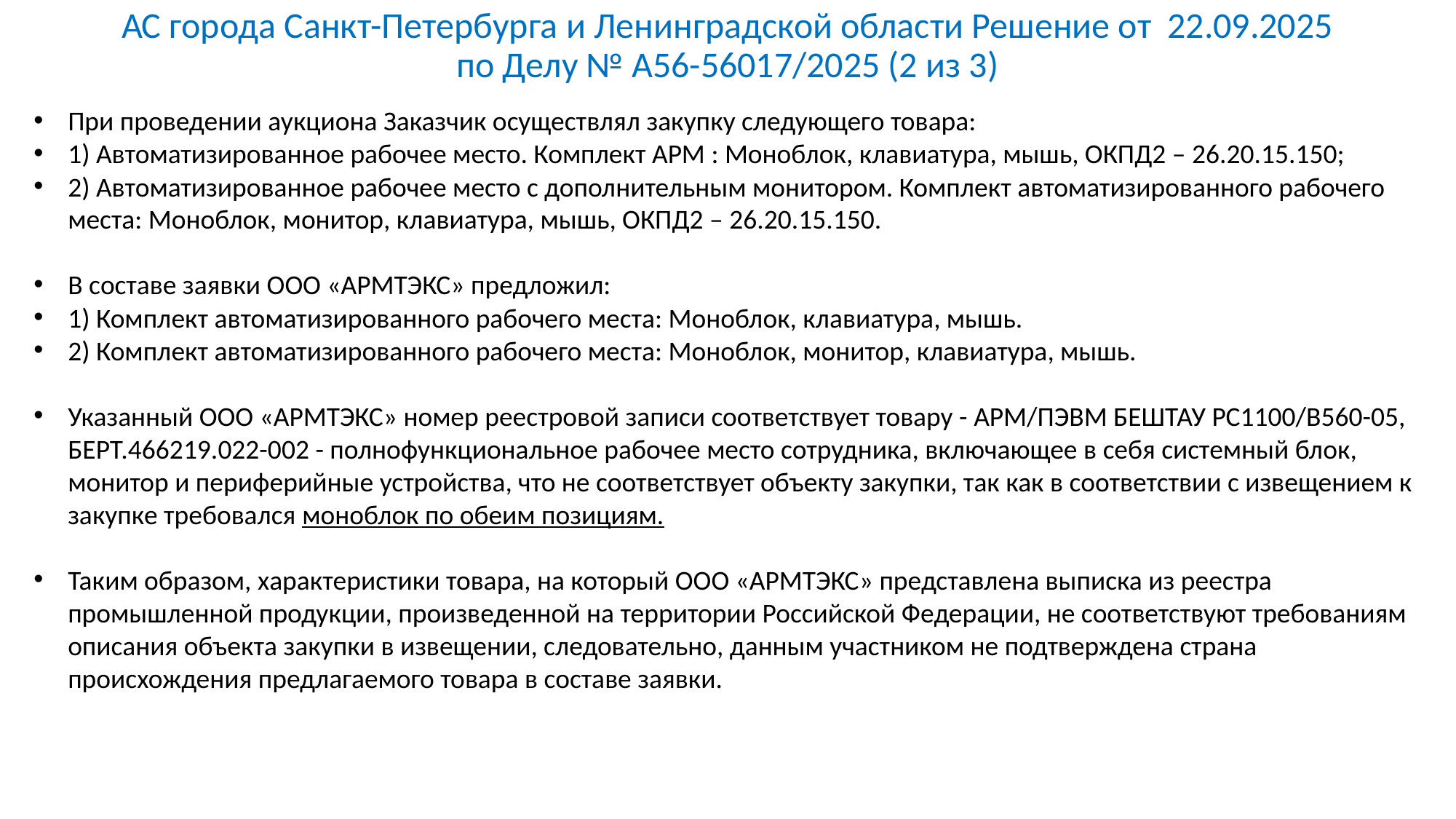

# АС города Санкт-Петербурга и Ленинградской области Решение от  22.09.2025 по Делу № А56-56017/2025 (2 из 3)
При проведении аукциона Заказчик осуществлял закупку следующего товара:
1) Автоматизированное рабочее место. Комплект АРМ : Моноблок, клавиатура, мышь, ОКПД2 – 26.20.15.150;
2) Автоматизированное рабочее место с дополнительным монитором. Комплект автоматизированного рабочего места: Моноблок, монитор, клавиатура, мышь, ОКПД2 – 26.20.15.150.

В составе заявки ООО «АРМТЭКС» предложил:
1) Комплект автоматизированного рабочего места: Моноблок, клавиатура, мышь.
2) Комплект автоматизированного рабочего места: Моноблок, монитор, клавиатура, мышь.

Указанный ООО «АРМТЭКС» номер реестровой записи соответствует товару - АРМ/ПЭВМ БЕШТАУ PC1100/B560-05, БЕРТ.466219.022-002 - полнофункциональное рабочее место сотрудника, включающее в себя системный блок, монитор и периферийные устройства, что не соответствует объекту закупки, так как в соответствии с извещением к закупке требовался моноблок по обеим позициям.

Таким образом, характеристики товара, на который ООО «АРМТЭКС» представлена выписка из реестра промышленной продукции, произведенной на территории Российской Федерации, не соответствуют требованиям описания объекта закупки в извещении, следовательно, данным участником не подтверждена страна происхождения предлагаемого товара в составе заявки.